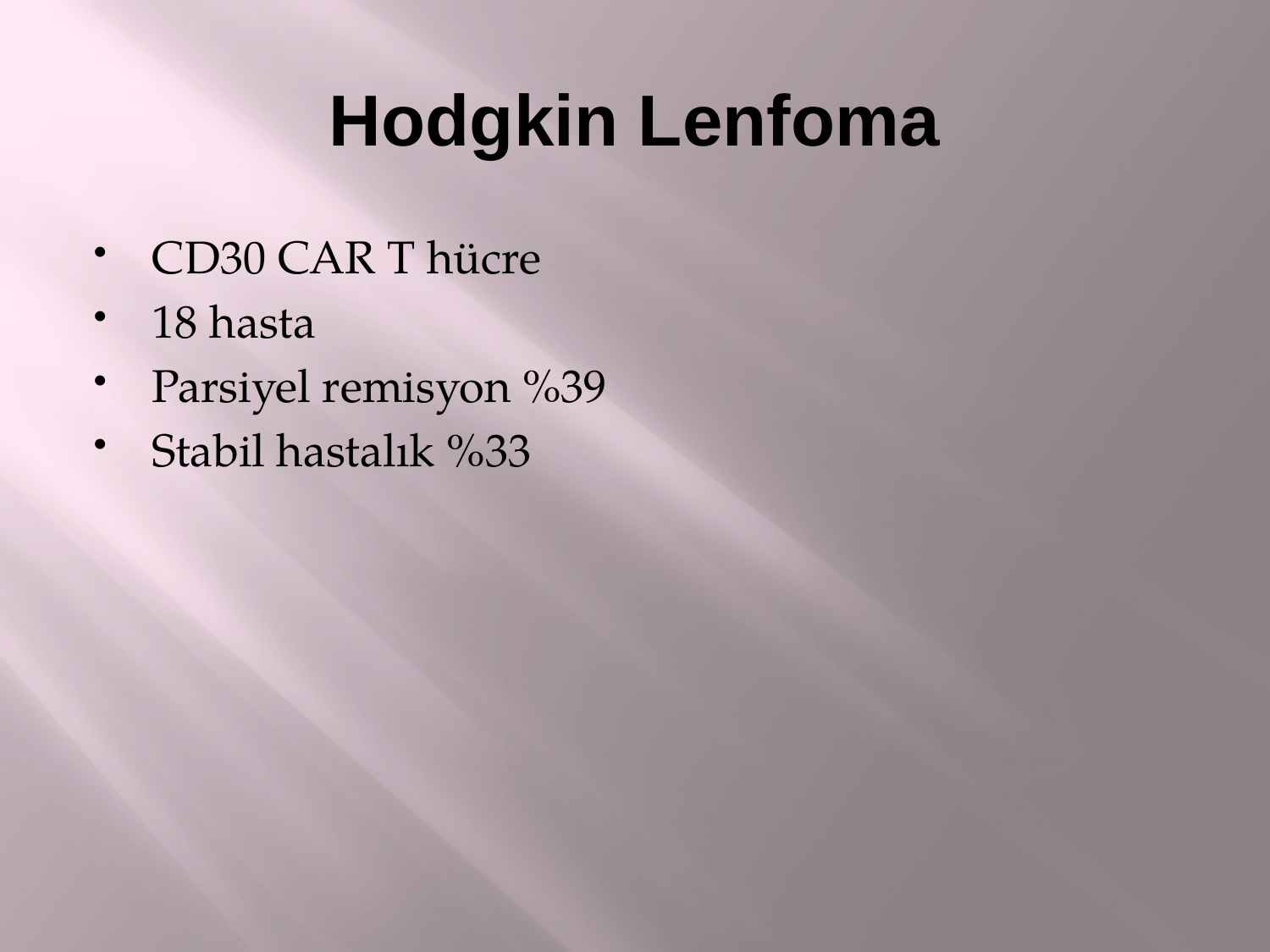

# Hodgkin Lenfoma
CD30 CAR T hücre
18 hasta
Parsiyel remisyon %39
Stabil hastalık %33